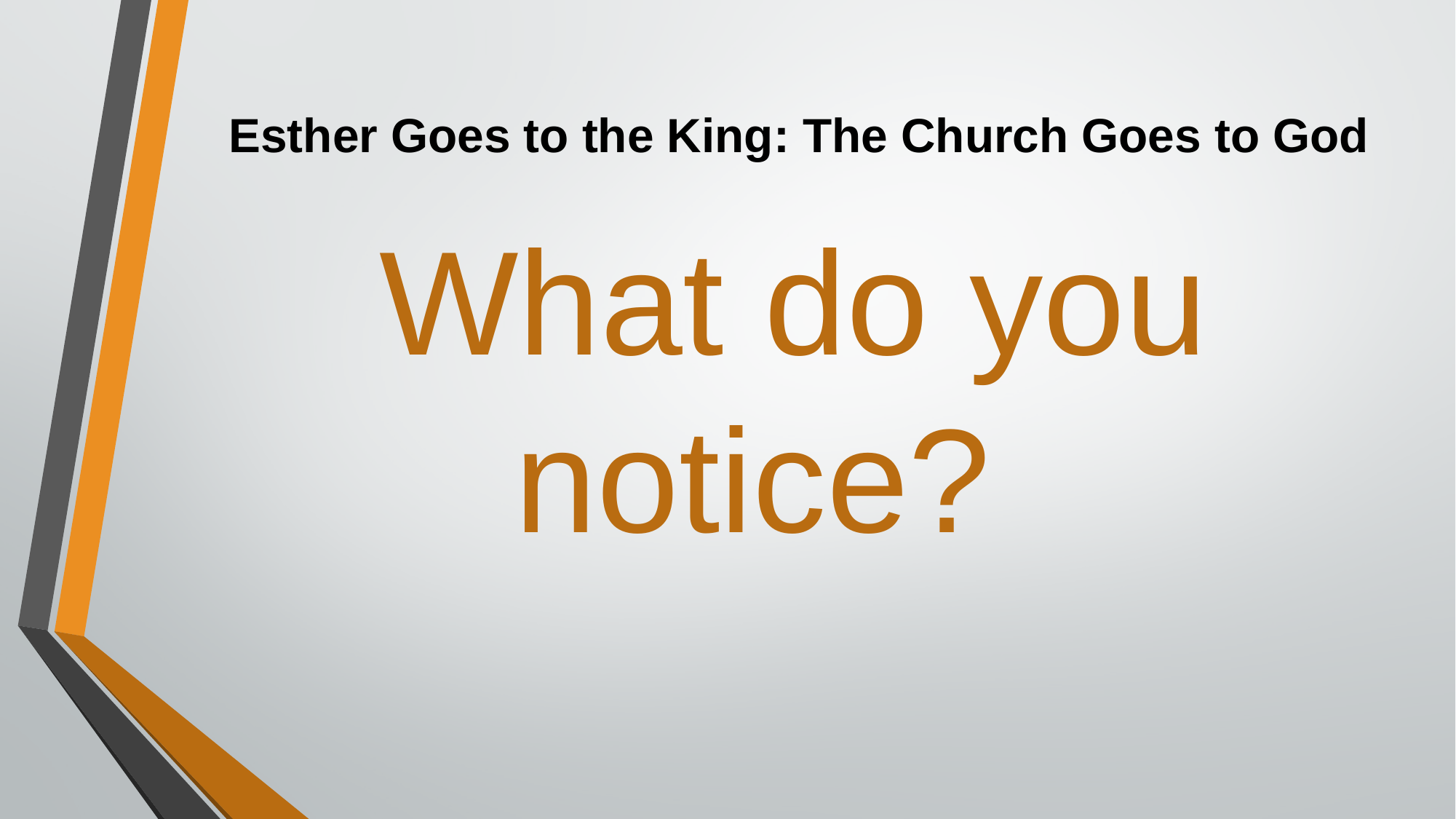

# Esther Goes to the King: The Church Goes to God
What do you notice?